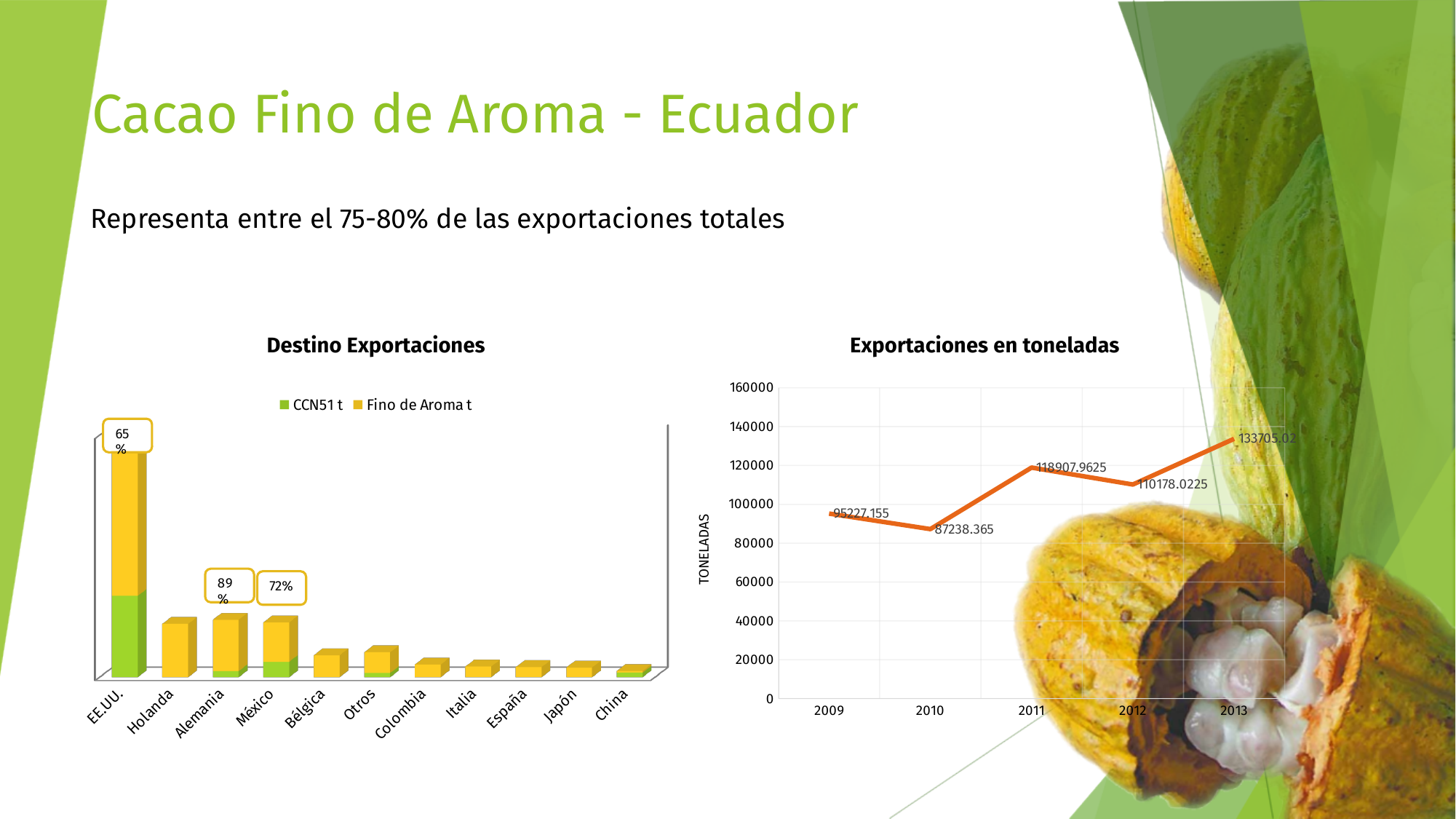

# Cacao Fino de Aroma - Ecuador
Representa entre el 75-80% de las exportaciones totales
Exportaciones en toneladas
Destino Exportaciones

### Chart

| Category | t CACAO FINO |
|---|---|
| 2009 | 95227.155 |
| 2010 | 87238.36500000003 |
| 2011 | 118907.96249999997 |
| 2012 | 110178.02250000004 |
| 2013 | 133705.02000000008 |

[unsupported chart]